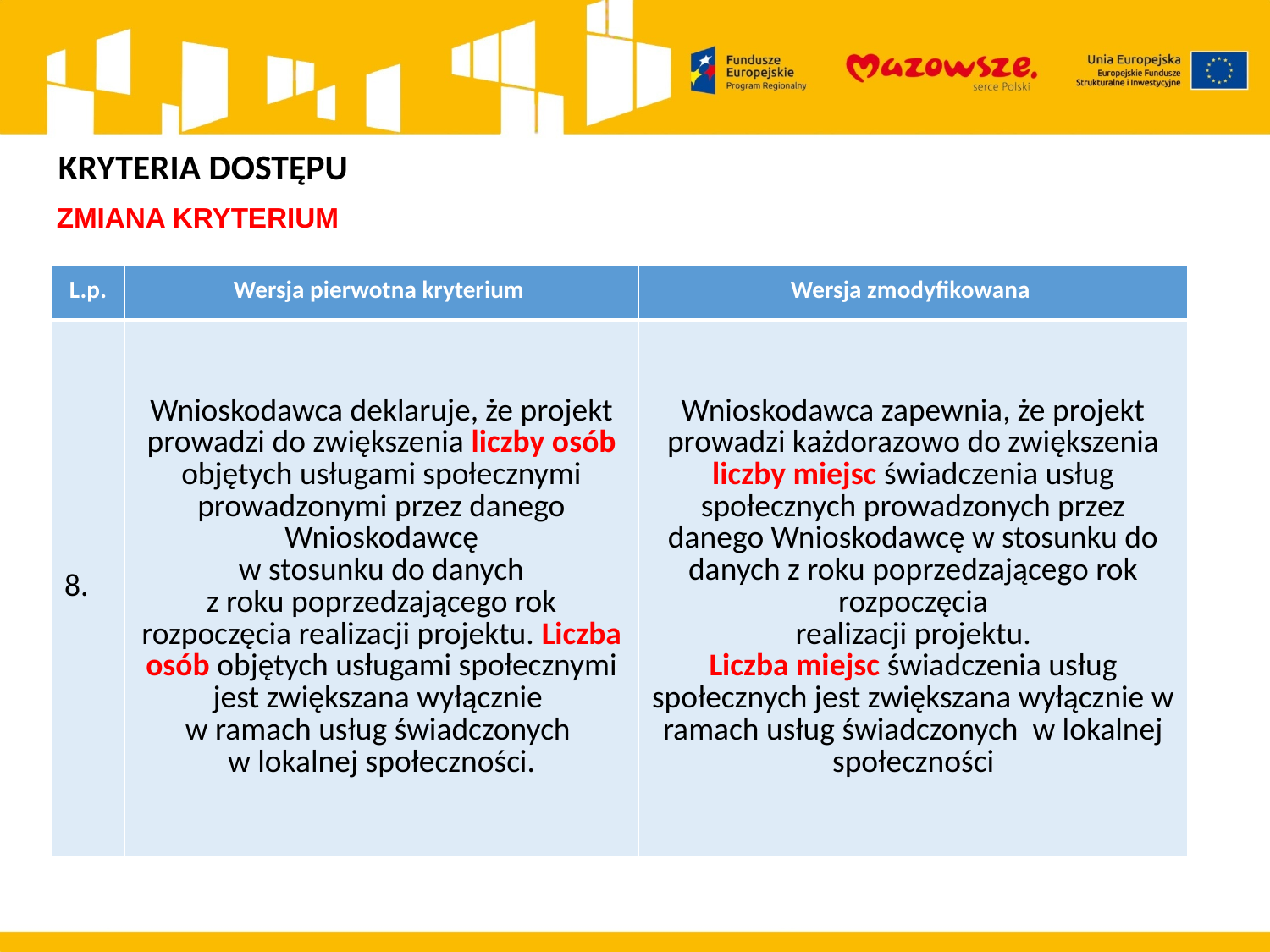

KRYTERIA DOSTĘPU
  ZMIANA KRYTERIUM
| L.p. | Wersja pierwotna kryterium | Wersja zmodyfikowana |
| --- | --- | --- |
| 8. | Wnioskodawca deklaruje, że projekt prowadzi do zwiększenia liczby osób objętych usługami społecznymi prowadzonymi przez danego Wnioskodawcę w stosunku do danych z roku poprzedzającego rok rozpoczęcia realizacji projektu. Liczba osób objętych usługami społecznymi jest zwiększana wyłącznie w ramach usług świadczonych w lokalnej społeczności. | Wnioskodawca zapewnia, że projekt prowadzi każdorazowo do zwiększenia liczby miejsc świadczenia usług społecznych prowadzonych przez danego Wnioskodawcę w stosunku do danych z roku poprzedzającego rok rozpoczęcia realizacji projektu. Liczba miejsc świadczenia usług społecznych jest zwiększana wyłącznie w ramach usług świadczonych w lokalnej społeczności |